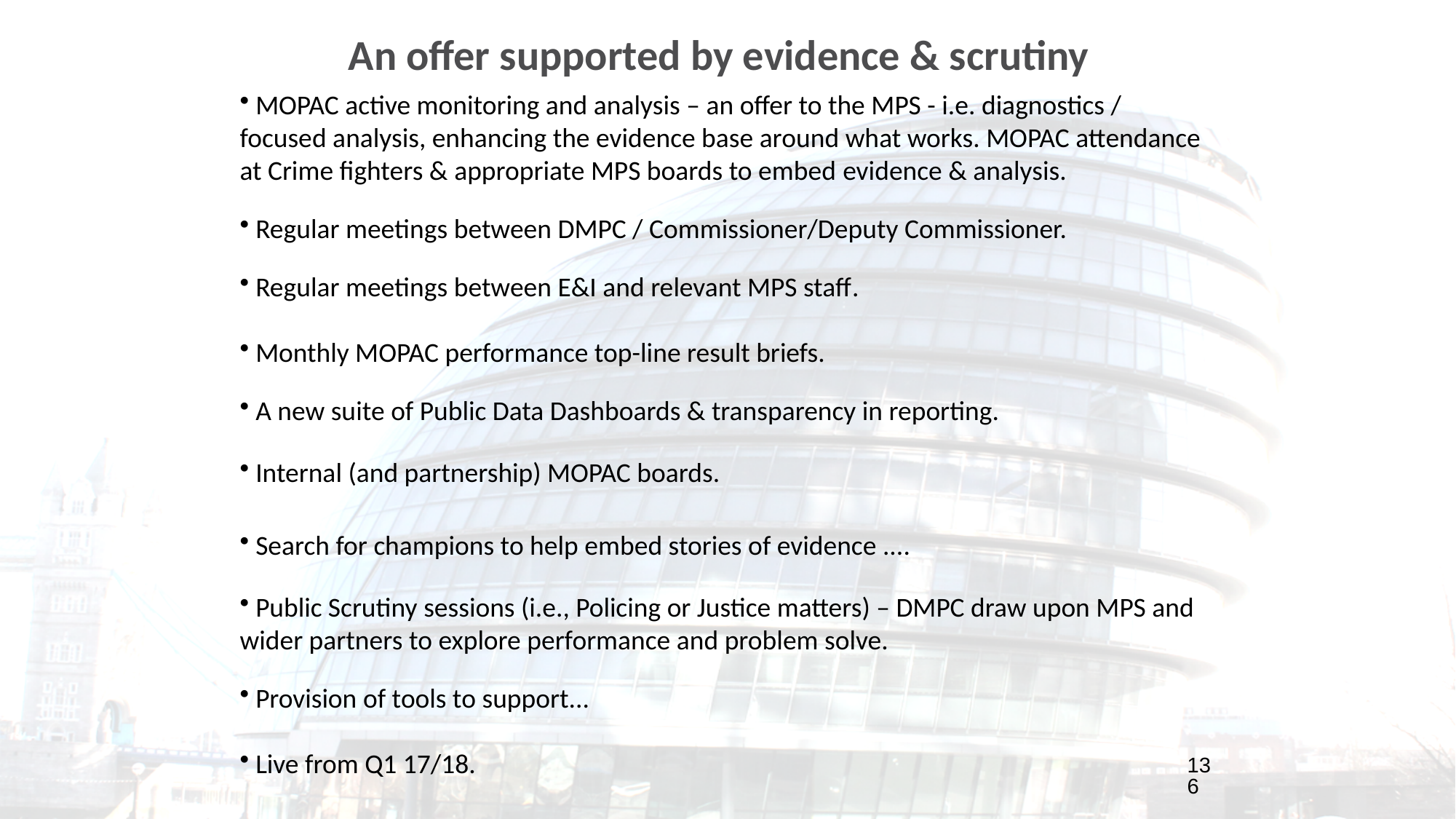

An offer supported by evidence & scrutiny
 MOPAC active monitoring and analysis – an offer to the MPS - i.e. diagnostics / focused analysis, enhancing the evidence base around what works. MOPAC attendance at Crime fighters & appropriate MPS boards to embed evidence & analysis.

 Regular meetings between DMPC / Commissioner/Deputy Commissioner.

 Regular meetings between E&I and relevant MPS staff.

 Monthly MOPAC performance top-line result briefs.

 A new suite of Public Data Dashboards & transparency in reporting.

 Internal (and partnership) MOPAC boards.

 Search for champions to help embed stories of evidence ....

 Public Scrutiny sessions (i.e., Policing or Justice matters) – DMPC draw upon MPS and wider partners to explore performance and problem solve.

 Provision of tools to support...

 Live from Q1 17/18.
136